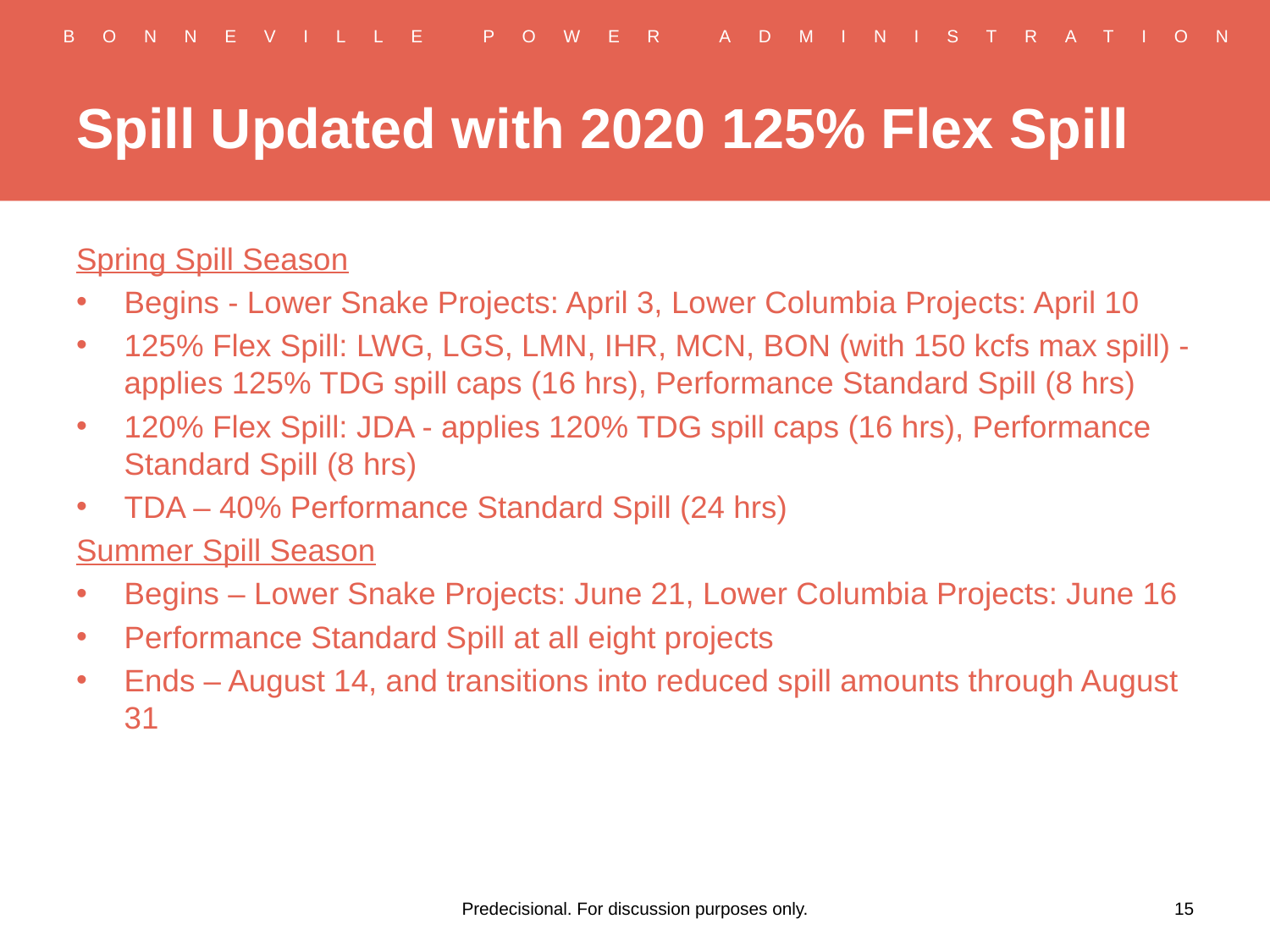

# Spill Updated with 2020 125% Flex Spill
Spring Spill Season
Begins - Lower Snake Projects: April 3, Lower Columbia Projects: April 10
125% Flex Spill: LWG, LGS, LMN, IHR, MCN, BON (with 150 kcfs max spill) - applies 125% TDG spill caps (16 hrs), Performance Standard Spill (8 hrs)
120% Flex Spill: JDA - applies 120% TDG spill caps (16 hrs), Performance Standard Spill (8 hrs)
TDA – 40% Performance Standard Spill (24 hrs)
Summer Spill Season
Begins – Lower Snake Projects: June 21, Lower Columbia Projects: June 16
Performance Standard Spill at all eight projects
Ends – August 14, and transitions into reduced spill amounts through August 31

Predecisional. For discussion purposes only.
15